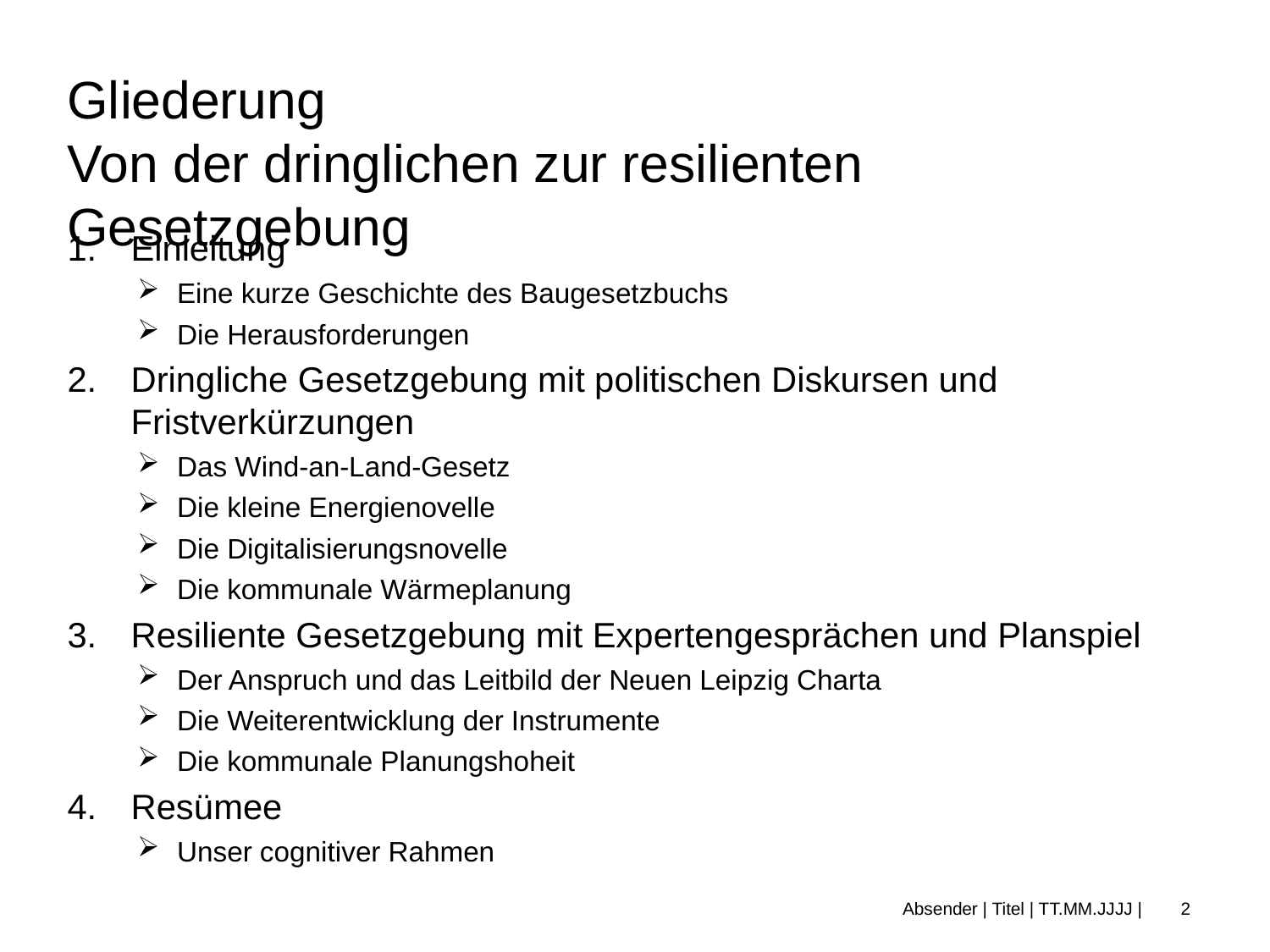

# Gliederung Von der dringlichen zur resilienten Gesetzgebung
Einleitung
Eine kurze Geschichte des Baugesetzbuchs
Die Herausforderungen
Dringliche Gesetzgebung mit politischen Diskursen und Fristverkürzungen
Das Wind-an-Land-Gesetz
Die kleine Energienovelle
Die Digitalisierungsnovelle
Die kommunale Wärmeplanung
Resiliente Gesetzgebung mit Expertengesprächen und Planspiel
Der Anspruch und das Leitbild der Neuen Leipzig Charta
Die Weiterentwicklung der Instrumente
Die kommunale Planungshoheit
Resümee
Unser cognitiver Rahmen

Absender | Titel | TT.MM.JJJJ |
2